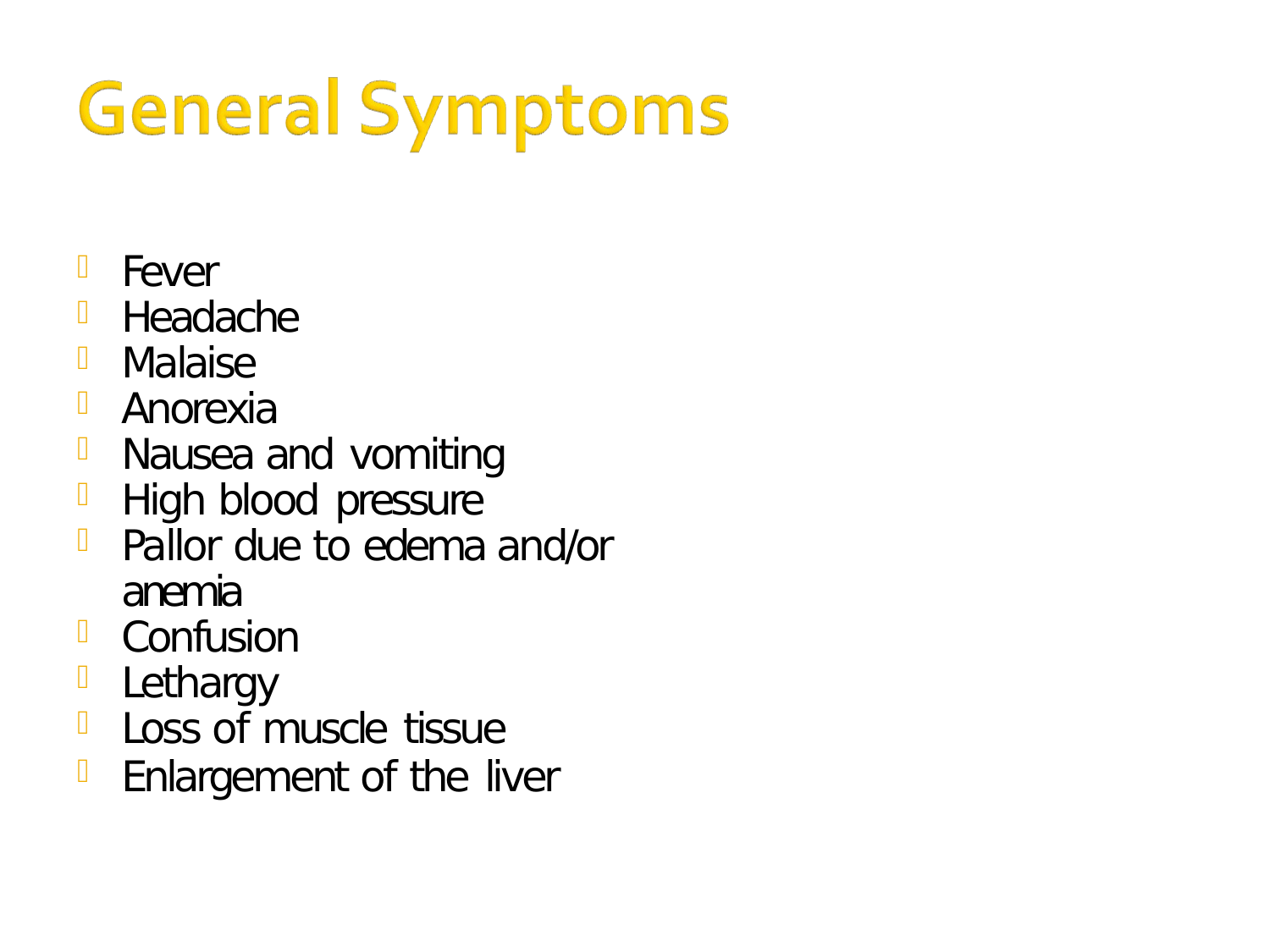

Fever
Headache
Malaise
Anorexia
Nausea and vomiting
High blood pressure
Pallor due to edema and/or anemia
Confusion
Lethargy
Loss of muscle tissue
Enlargement of the liver